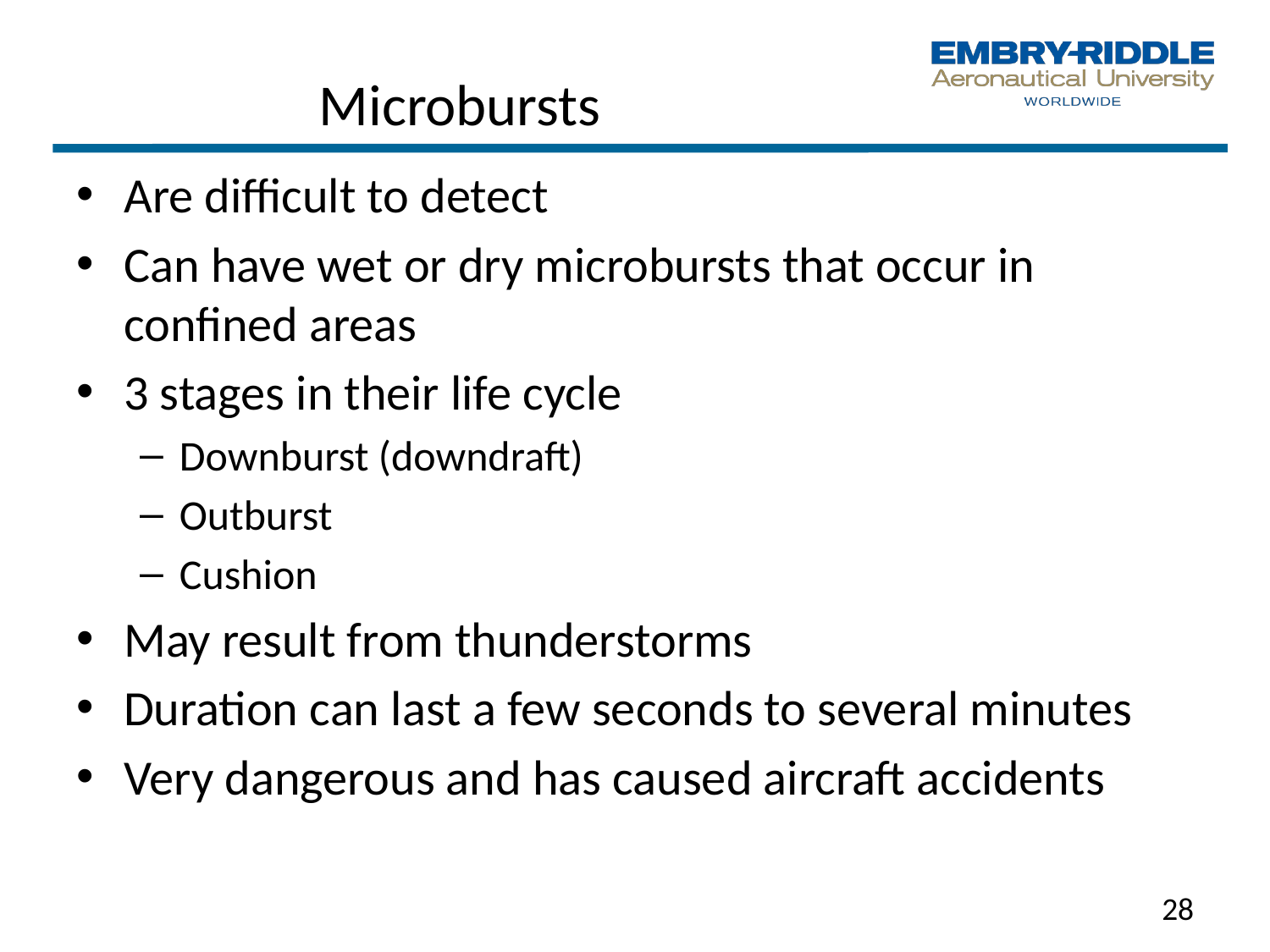

# Microbursts
Are difficult to detect
Can have wet or dry microbursts that occur in confined areas
3 stages in their life cycle
Downburst (downdraft)
Outburst
Cushion
May result from thunderstorms
Duration can last a few seconds to several minutes
Very dangerous and has caused aircraft accidents

28